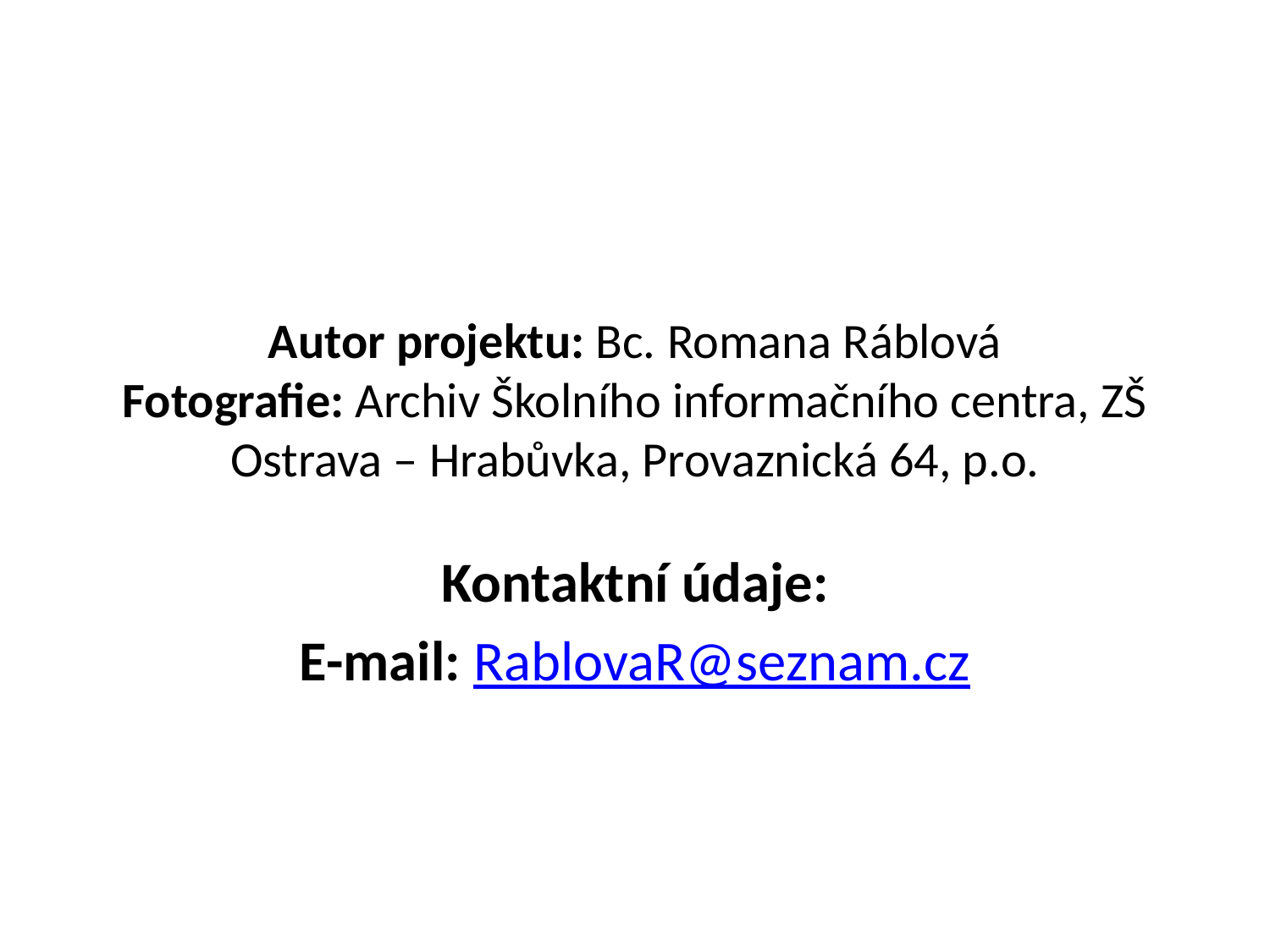

# Autor projektu: Bc. Romana Ráblová Fotografie: Archiv Školního informačního centra, ZŠ Ostrava – Hrabůvka, Provaznická 64, p.o.
Kontaktní údaje:
E-mail: RablovaR@seznam.cz